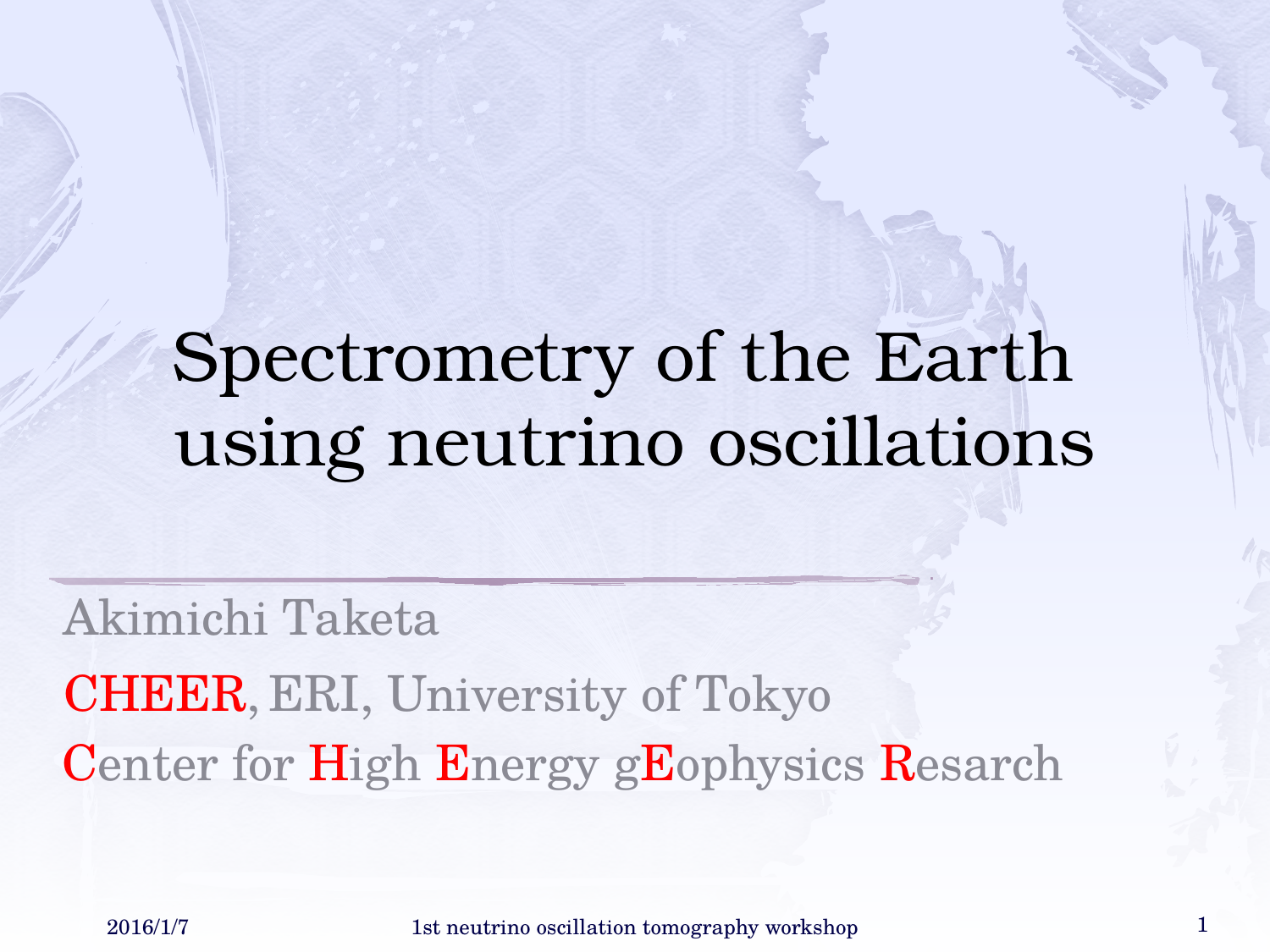

# Spectrometry of the Earth using neutrino oscillations
Akimichi Taketa
               ERI, University of Tokyo

CHEER,
Center for High Energy gEophysics Resarch
2016/1/7
1st neutrino oscillation tomography workshop
1